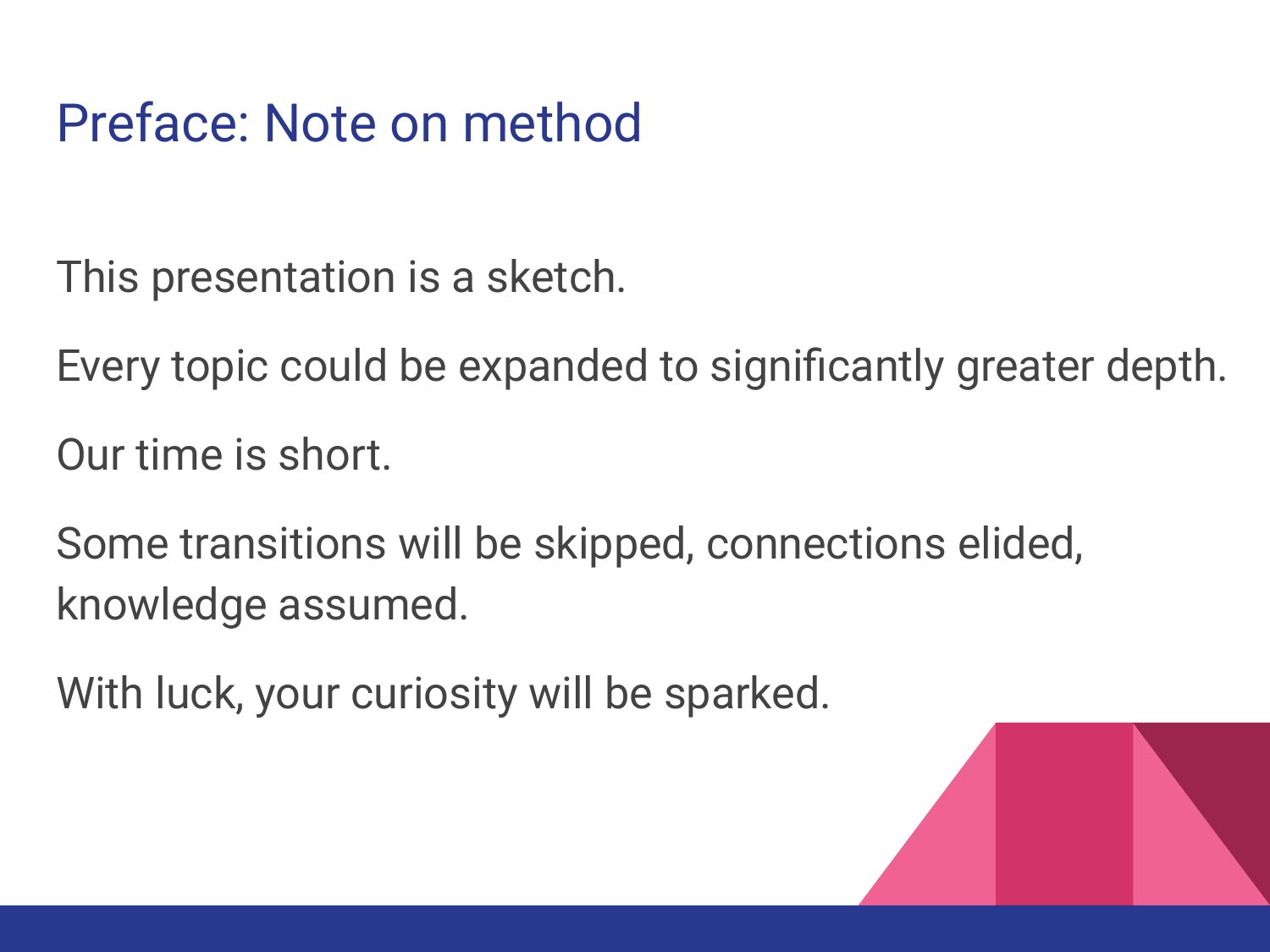

# Preface: Note on method
This presentation is a sketch.
Every topic could be expanded to significantly greater depth.
Our time is short.
Some transitions will be skipped, connections elided, knowledge assumed.
With luck, your curiosity will be sparked.